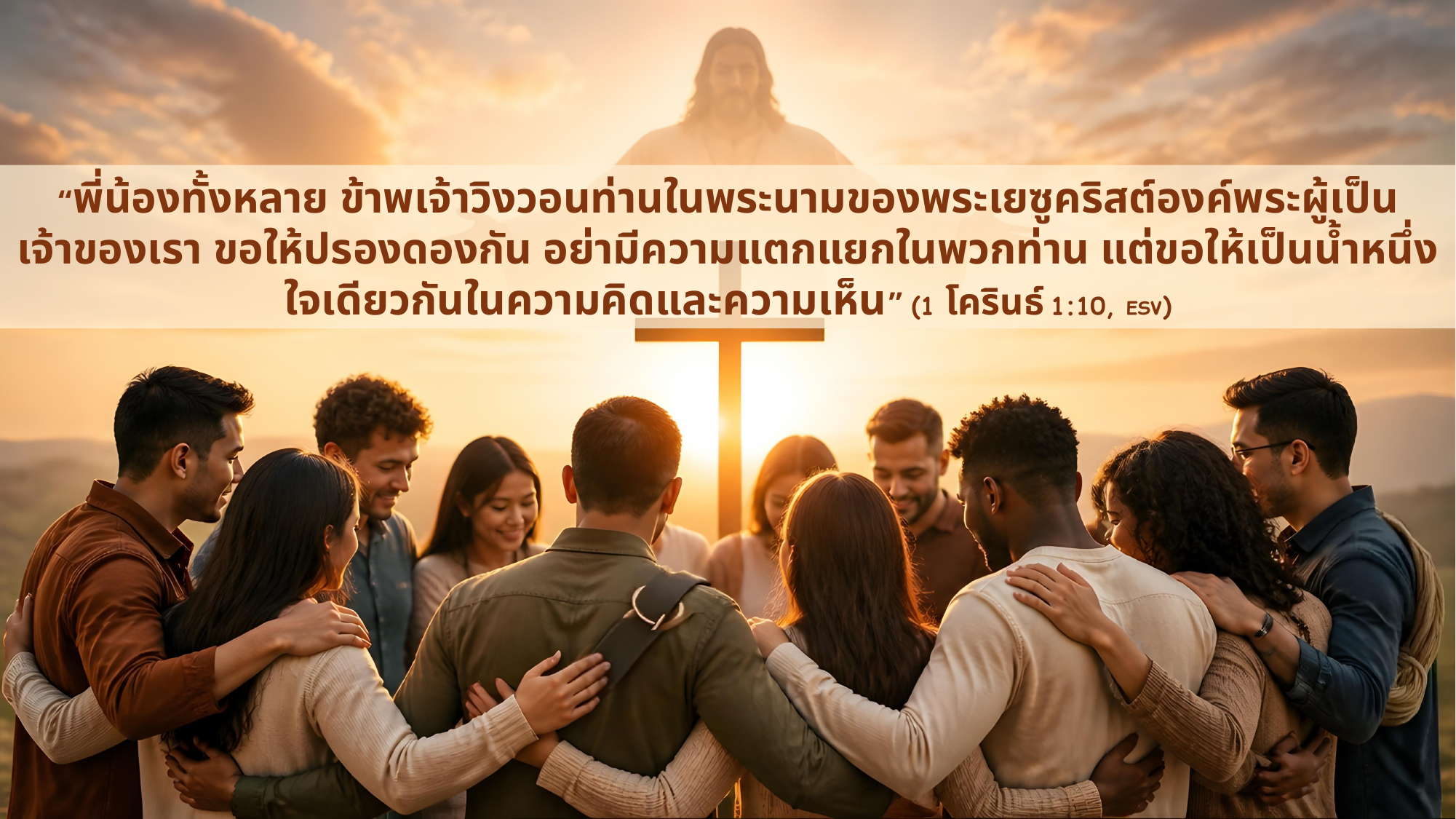

“พี่​น้อง​ทั้ง​หลาย ข้าพ​เจ้า​วิง​วอน​ท่าน​ใน​พระ​นาม​ของ​พระ​เยซู​คริสต์​องค์​พระ​ผู้​เป็น​เจ้าของ​เรา ขอ​ให้​ปรอง​ดอง​กัน อย่า​มี​ความ​แตก​แยก​ใน​พวก​ท่าน แต่​ขอ​ให้​เป็น​น้ำ​หนึ่ง​ใจ​เดียว​กัน​ใน​ความ​คิด​และ​ความ​เห็น” (1 โครินธ์ 1:10, ESV)